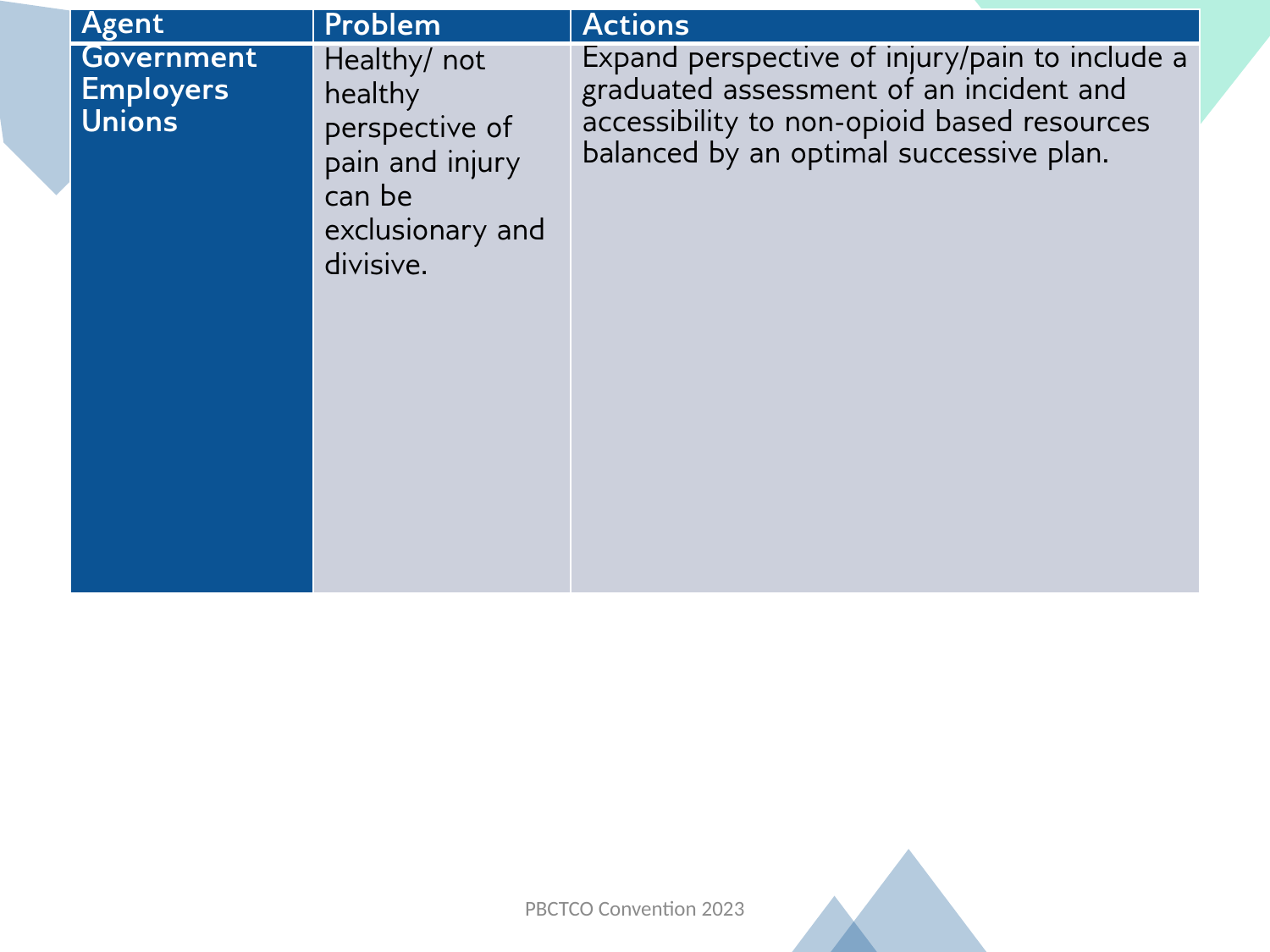

| Agent | Problem | Actions |
| --- | --- | --- |
| Government Employers Unions | Healthy/ not healthy perspective of pain and injury can be exclusionary and divisive. | Expand perspective of injury/pain to include a graduated assessment of an incident and accessibility to non-opioid based resources balanced by an optimal successive plan. |

PBCTCO Convention 2023